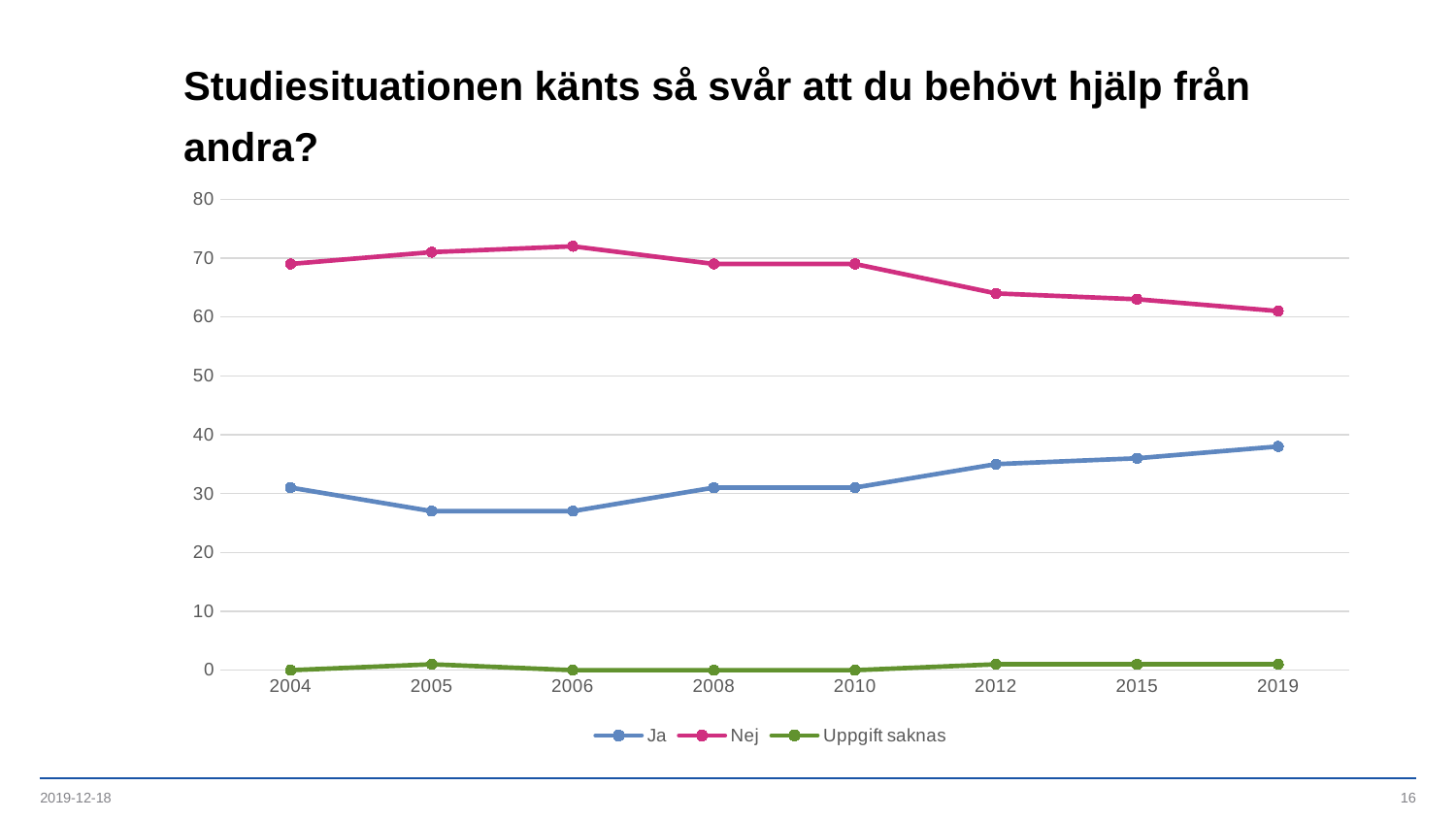

# Studiesituationen känts så svår att du behövt hjälp från andra?

### Chart

| Category | Ja | Nej | Uppgift saknas |
|---|---|---|---|
| 2004 | 31.0 | 69.0 | 0.0 |
| 2005 | 27.0 | 71.0 | 1.0 |
| 2006 | 27.0 | 72.0 | 0.0 |
| 2008 | 31.0 | 69.0 | 0.0 |
| 2010 | 31.0 | 69.0 | 0.0 |
| 2012 | 35.0 | 64.0 | 1.0 |
| 2015 | 36.0 | 63.0 | 1.0 |
| 2019 | 38.0 | 61.0 | 1.0 |
2019-12-18
16